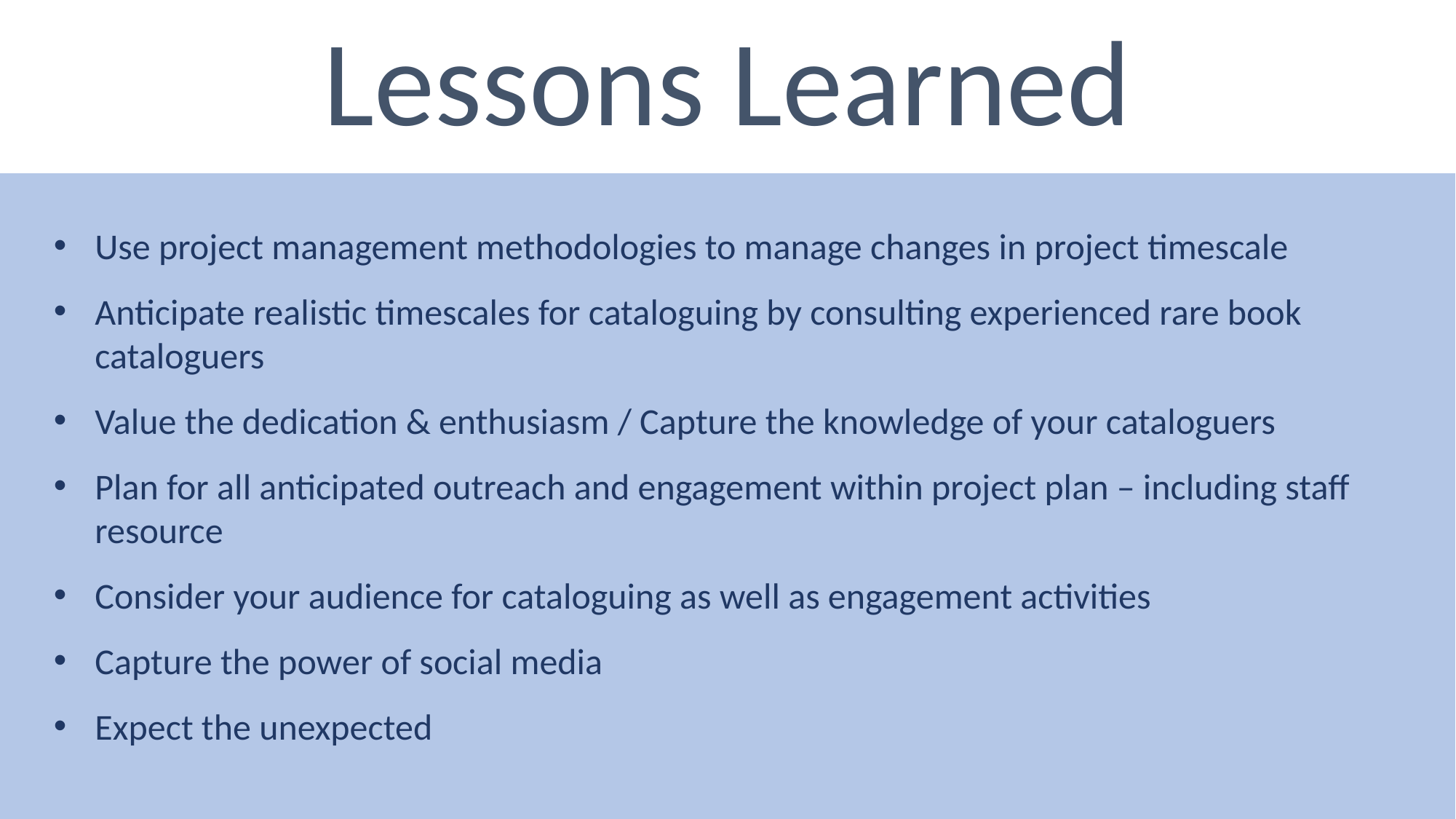

# Lessons Learned
Use project management methodologies to manage changes in project timescale

Anticipate realistic timescales for cataloguing by consulting experienced rare book cataloguers

Value the dedication & enthusiasm / Capture the knowledge of your cataloguers

Plan for all anticipated outreach and engagement within project plan – including staff resource

Consider your audience for cataloguing as well as engagement activities

Capture the power of social media

Expect the unexpected